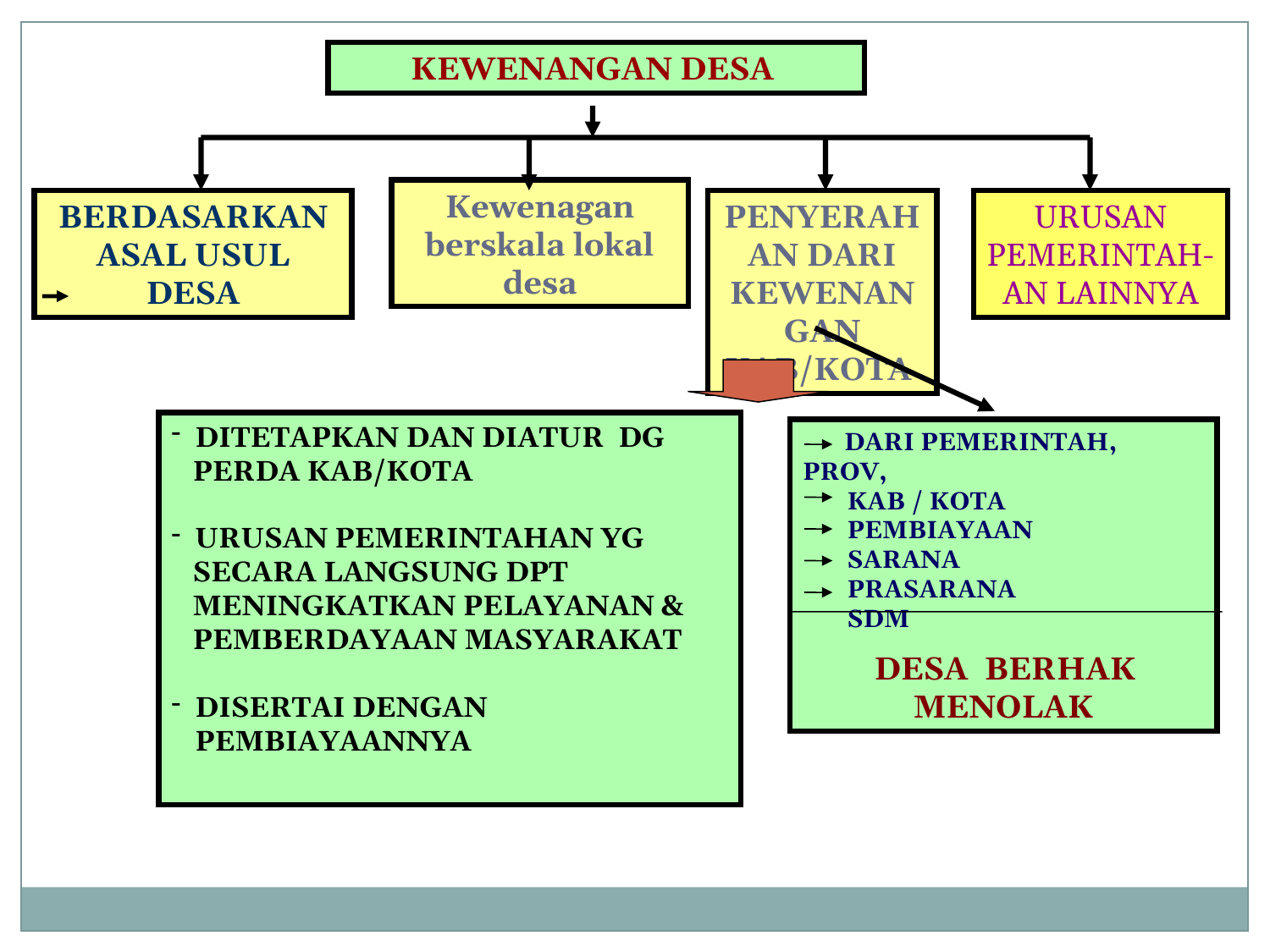

KEWENANGAN DESA

Kewenagan berskala lokal desa
BERDASARKAN ASAL USUL DESA
PENYERAHAN DARI KEWENANGAN KAB/KOTA
URUSAN PEMERINTAH-AN LAINNYA

DITETAPKAN DAN DIATUR  DG
   PERDA KAB/KOTA

URUSAN PEMERINTAHAN YG
   SECARA LANGSUNG DPT
   MENINGKATKAN PELAYANAN &
   PEMBERDAYAAN MASYARAKAT

DISERTAI DENGAN PEMBIAYAANNYA

       DARI PEMERINTAH,  PROV,
       KAB / KOTA
       PEMBIAYAAN
       SARANA
       PRASARANA
       SDM
   DESA  BERHAK   MENOLAK